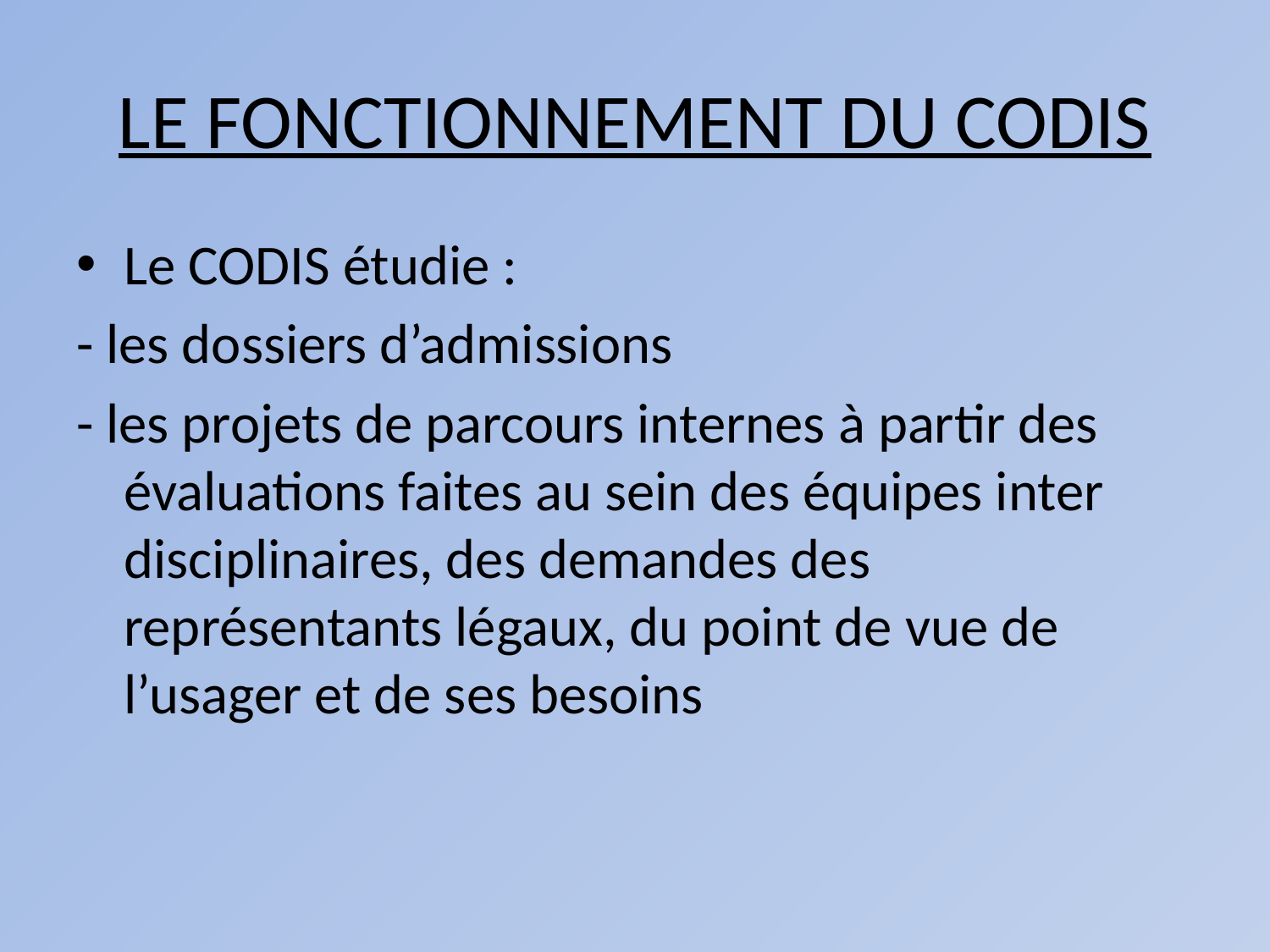

# LE FONCTIONNEMENT DU CODIS
Le CODIS étudie :
- les dossiers d’admissions
- les projets de parcours internes à partir des évaluations faites au sein des équipes inter disciplinaires, des demandes des représentants légaux, du point de vue de l’usager et de ses besoins